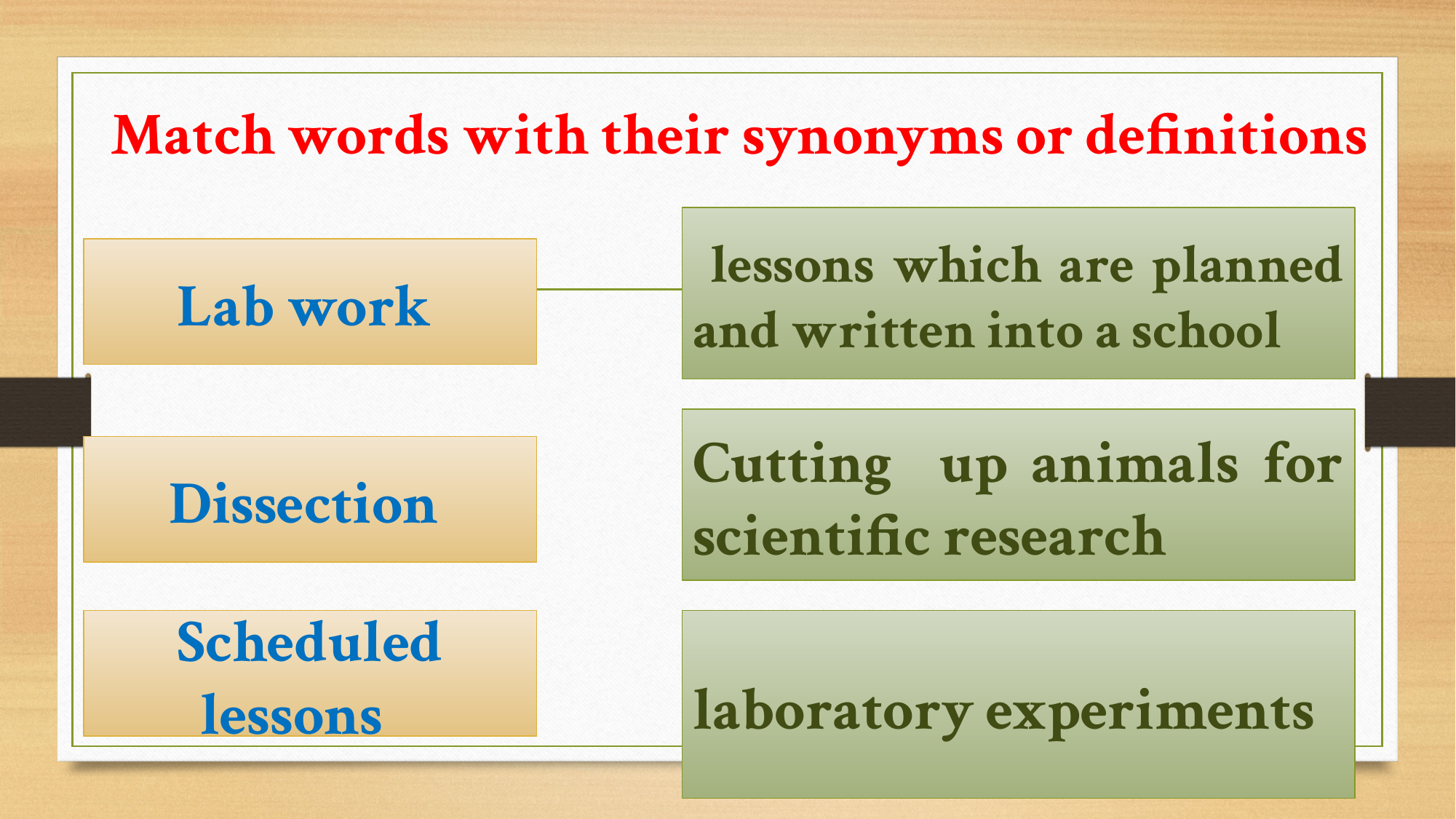

# Match words with their synonyms or definitions
 lessons which are planned and written into a school
Lab work
Cutting  up animals for scientific research
Dissection
Scheduled lessons
laboratory experiments